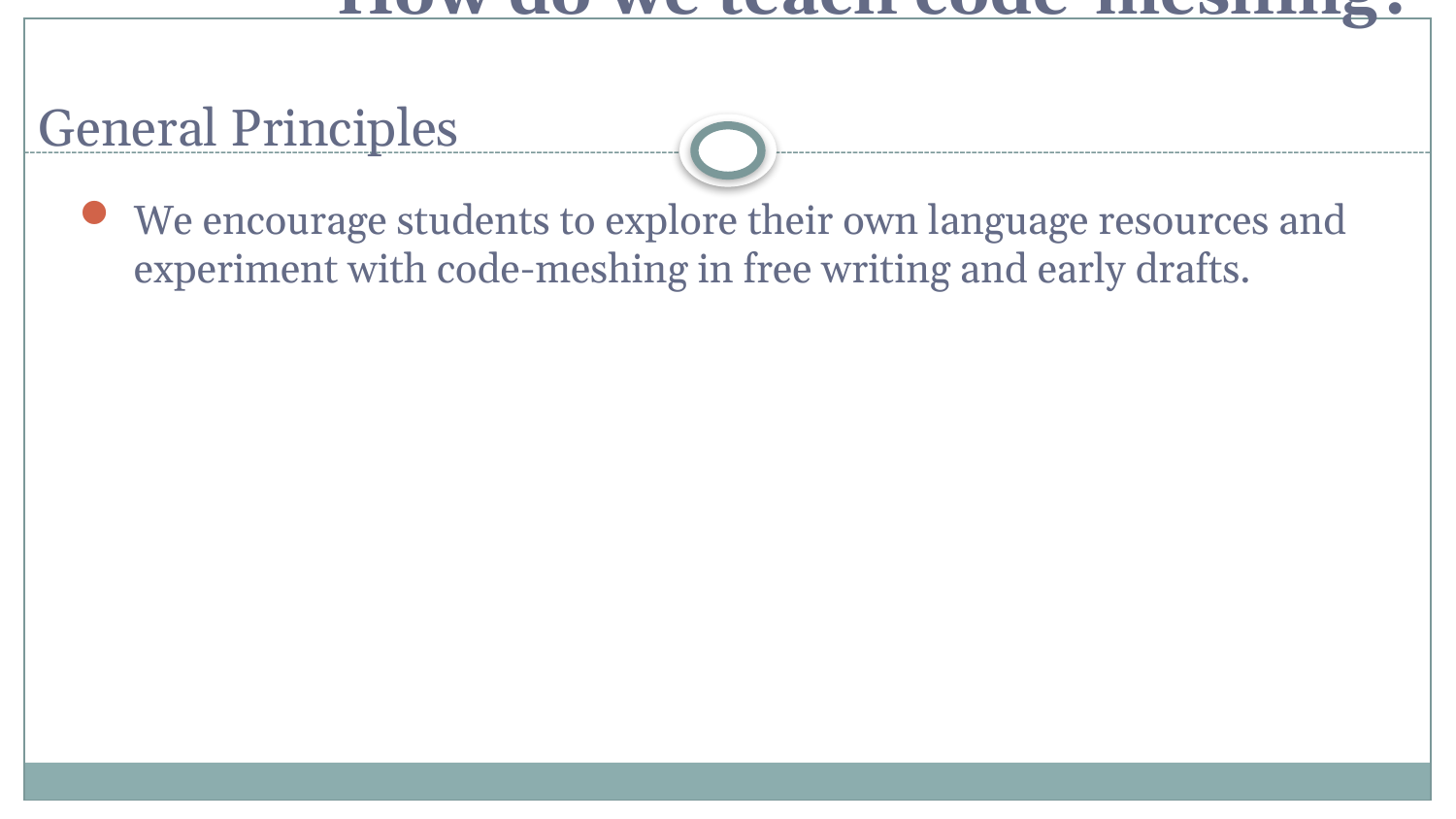

# How do we teach code-meshing? General Principles
We encourage students to explore their own language resources and experiment with code-meshing in free writing and early drafts.